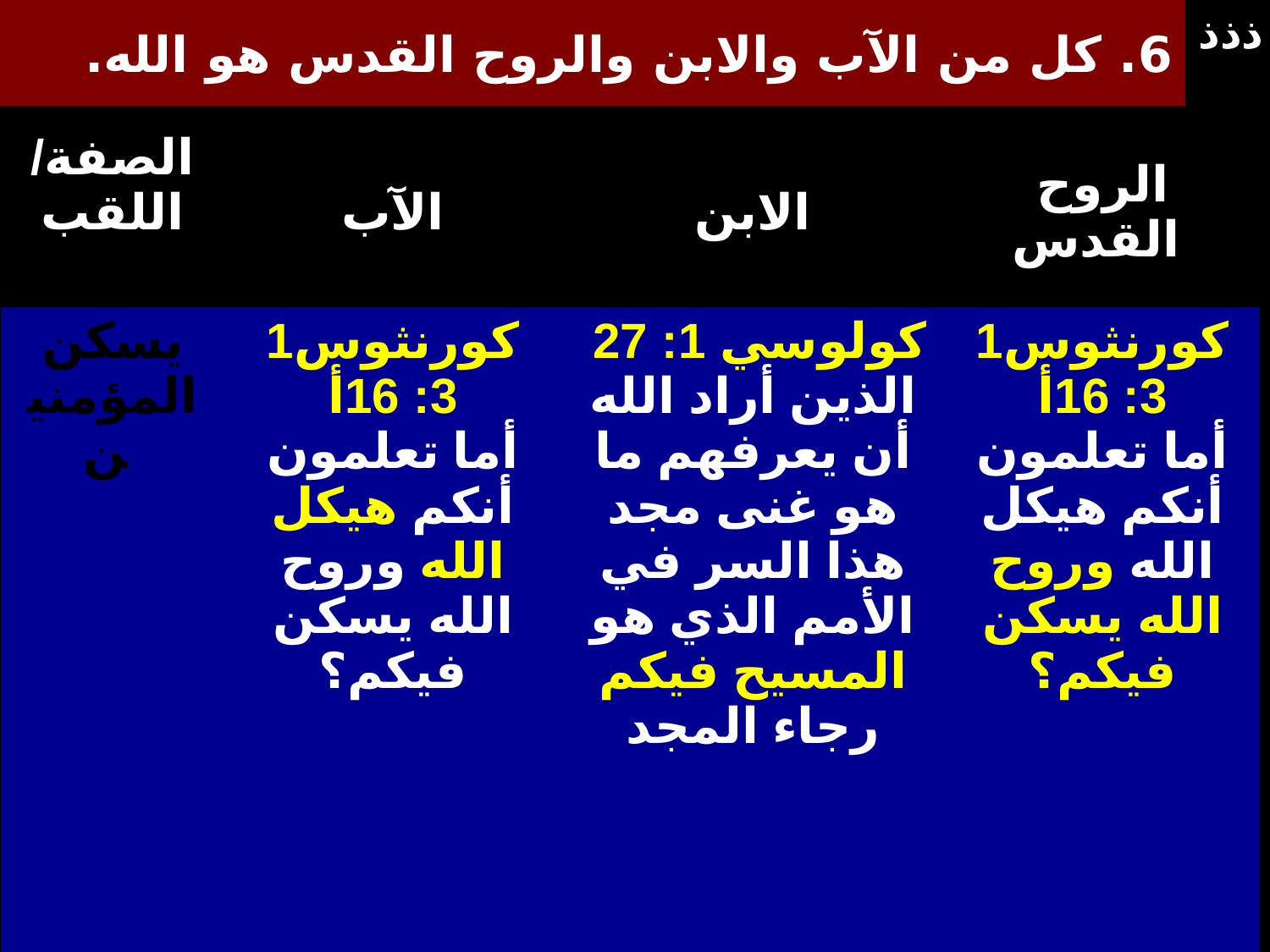

# 6. كل من الآب والابن والروح القدس هو الله.
ذذذ
| الصفة/اللقب | الآب | الابن | الروح القدس |
| --- | --- | --- | --- |
| يسكن المؤمنين | 1كورنثوس 3: 16أ أما تعلمون أنكم هيكل الله وروح الله يسكن فيكم؟ | كولوسي 1: 27 الذين أراد الله أن يعرفهم ما هو غنى مجد هذا السر في الأمم الذي هو المسيح فيكم رجاء المجد | 1كورنثوس 3: 16أ أما تعلمون أنكم هيكل الله وروح الله يسكن فيكم؟ |